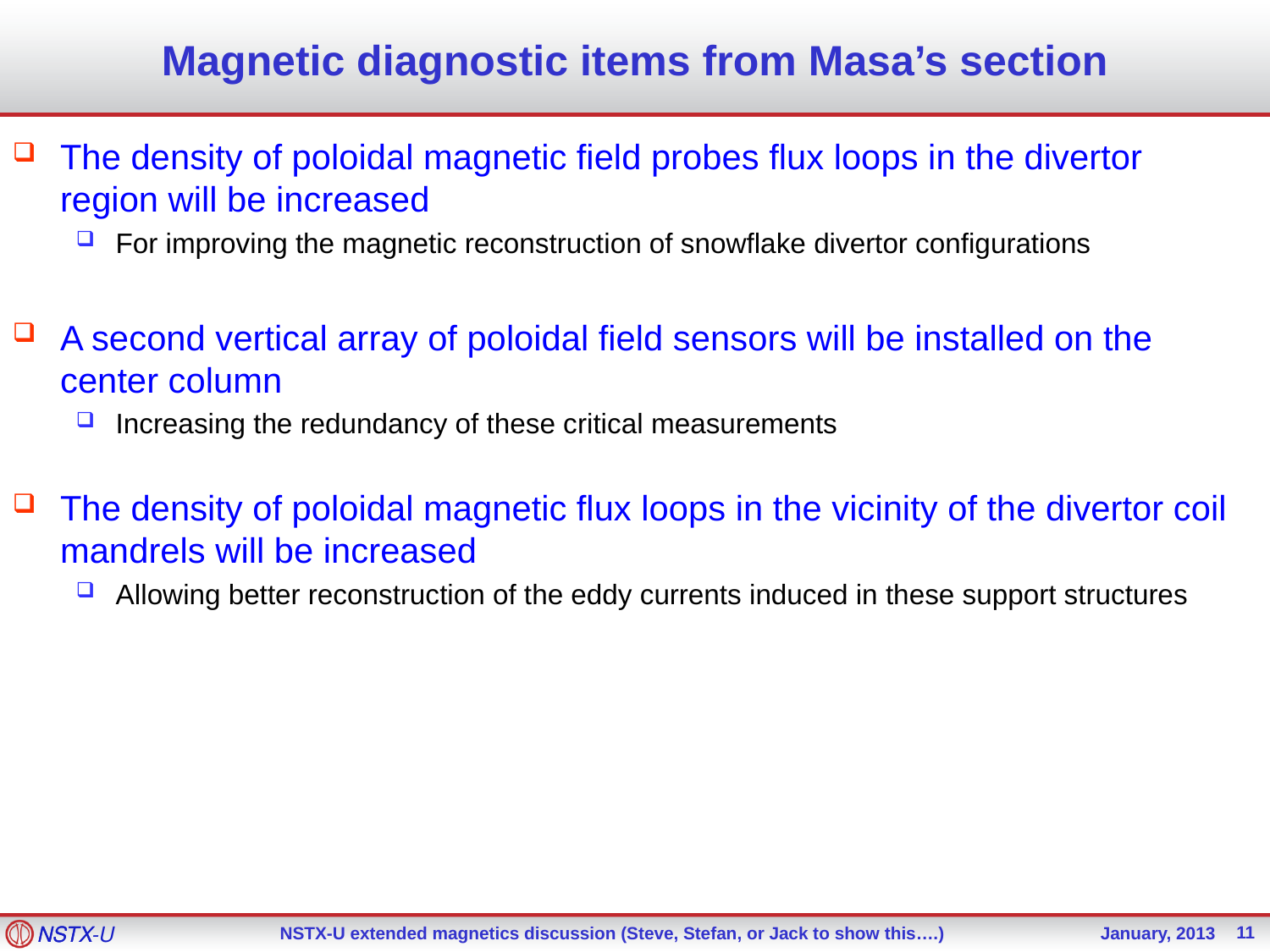

# Magnetic diagnostic items from Masa’s section
The density of poloidal magnetic field probes flux loops in the divertor region will be increased
For improving the magnetic reconstruction of snowflake divertor configurations

A second vertical array of poloidal field sensors will be installed on the center column
Increasing the redundancy of these critical measurements

The density of poloidal magnetic flux loops in the vicinity of the divertor coil mandrels will be increased
Allowing better reconstruction of the eddy currents induced in these support structures

11